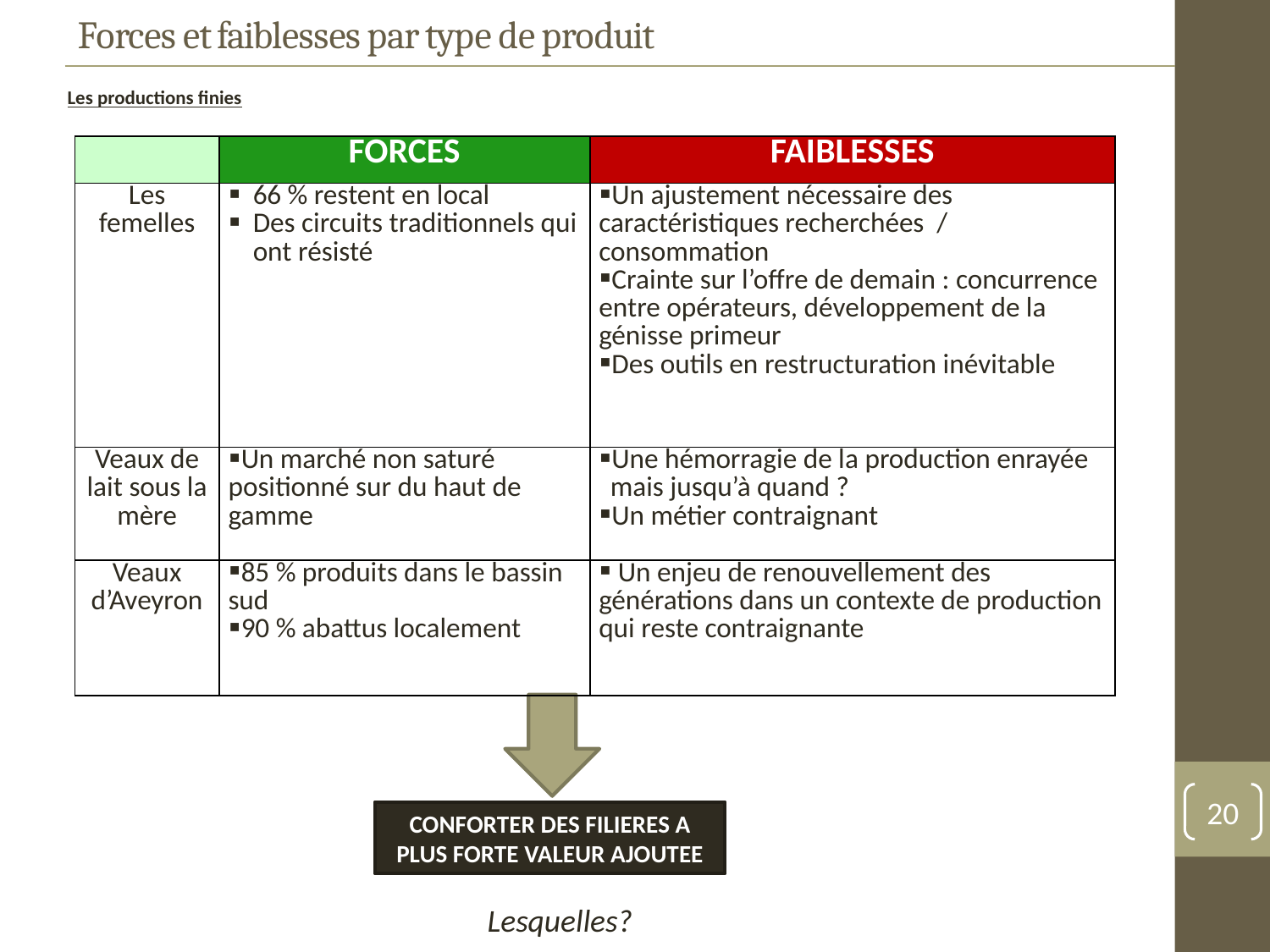

# Forces et faiblesses par type de produit
Les productions finies
|  | FORCES | FAIBLESSES |
| --- | --- | --- |
| Les femelles | 66 % restent en local Des circuits traditionnels qui ont résisté | Un ajustement nécessaire des caractéristiques recherchées / consommation Crainte sur l’offre de demain : concurrence entre opérateurs, développement de la génisse primeur Des outils en restructuration inévitable |
| Veaux de lait sous la mère | Un marché non saturé positionné sur du haut de gamme | Une hémorragie de la production enrayée mais jusqu’à quand ? Un métier contraignant |
| Veaux d’Aveyron | 85 % produits dans le bassin sud 90 % abattus localement | Un enjeu de renouvellement des générations dans un contexte de production qui reste contraignante |

20
CONFORTER DES FILIERES A PLUS FORTE VALEUR AJOUTEE
Lesquelles?